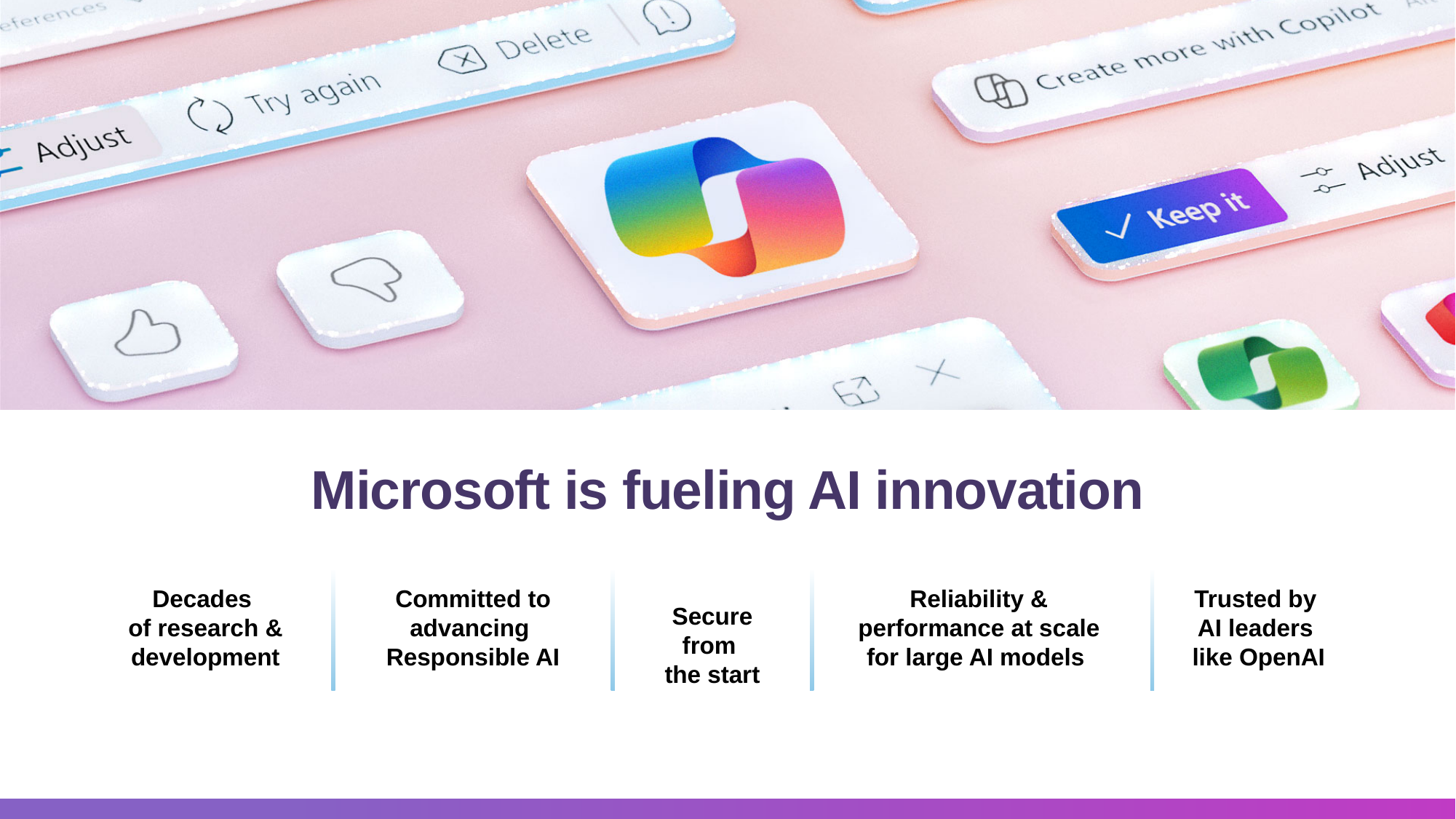

Microsoft is fueling AI innovation

Decades
of research & development
Committed to advancing  Responsible AI
Reliability & performance at scale for large AI models
Trusted by
AI leaders
like OpenAI
Secure from
the start